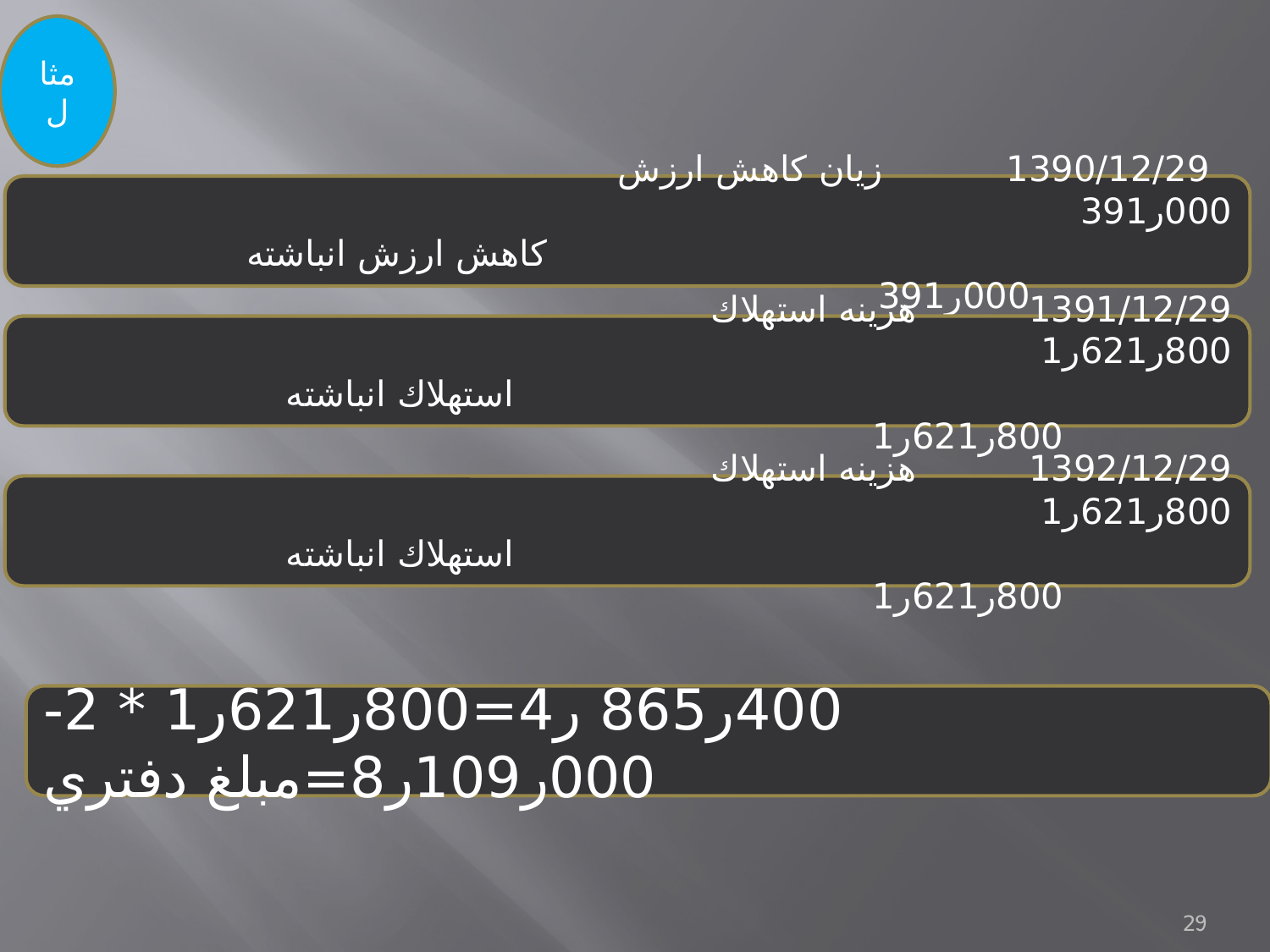

مثال
  1390/12/29           زيان كاهش ارزش                                         000ر391
                                                             كاهش ارزش انباشته                                      000ر391
1391/12/29          هزينه استهلاك                                                800ر621ر1
                                                                استهلاك انباشته                                       800ر621ر1
1392/12/29          هزينه استهلاك                                                800ر621ر1
                                                                استهلاك انباشته                                       800ر621ر1
 400ر865 ر4=800ر621ر1 * 2-000ر109ر8=مبلغ دفتري
29